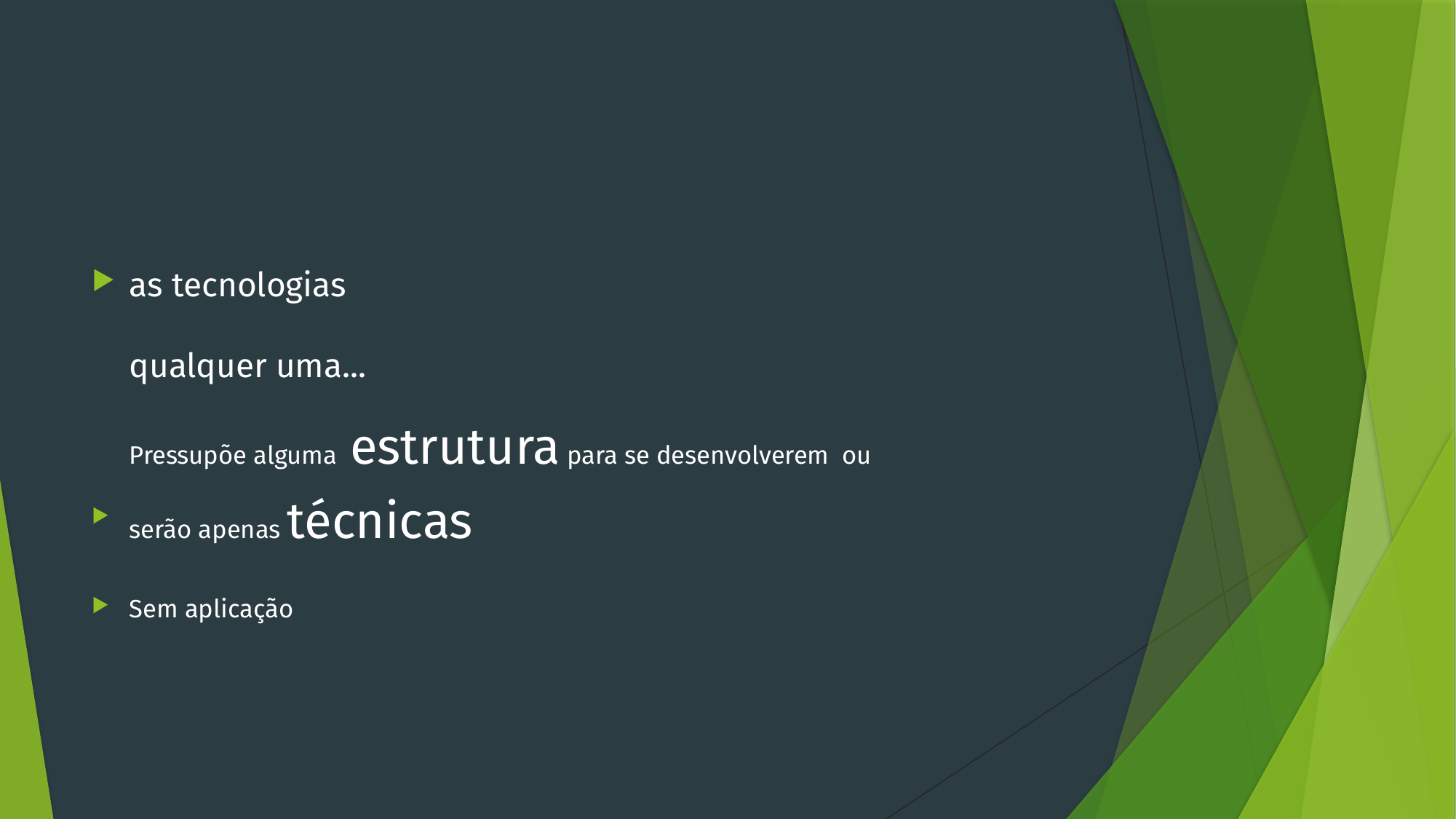

#
as tecnologias
qualquer uma...
Pressupõe alguma  estrutura para se desenvolverem  ou
serão apenas técnicas
Sem aplicação